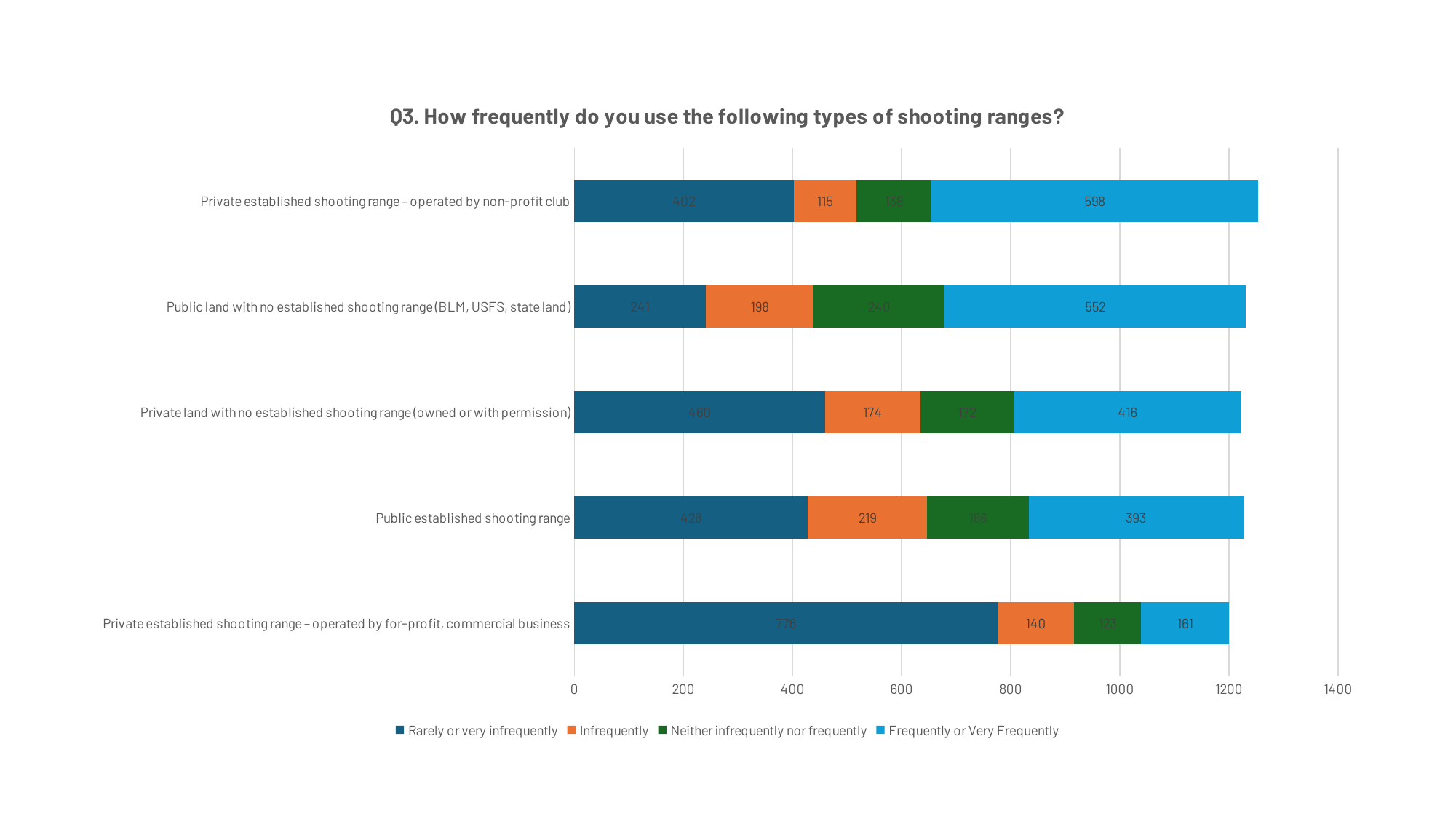

### Chart: Q3. How frequently do you use the following types of shooting ranges?

| Category | Rarely or very infrequently | Infrequently | Neither infrequently nor frequently | Frequently or Very Frequently |
|---|---|---|---|---|
| Private established shooting range – operated by for-profit, commercial business | 776.0 | 140.0 | 123.0 | 161.0 |
| Public established shooting range | 428.0 | 219.0 | 186.0 | 393.0 |
| Private land with no established shooting range (owned or with permission) | 460.0 | 174.0 | 172.0 | 416.0 |
| Public land with no established shooting range (BLM, USFS, state land) | 241.0 | 198.0 | 240.0 | 552.0 |
| Private established shooting range – operated by non-profit club | 402.0 | 115.0 | 138.0 | 598.0 |